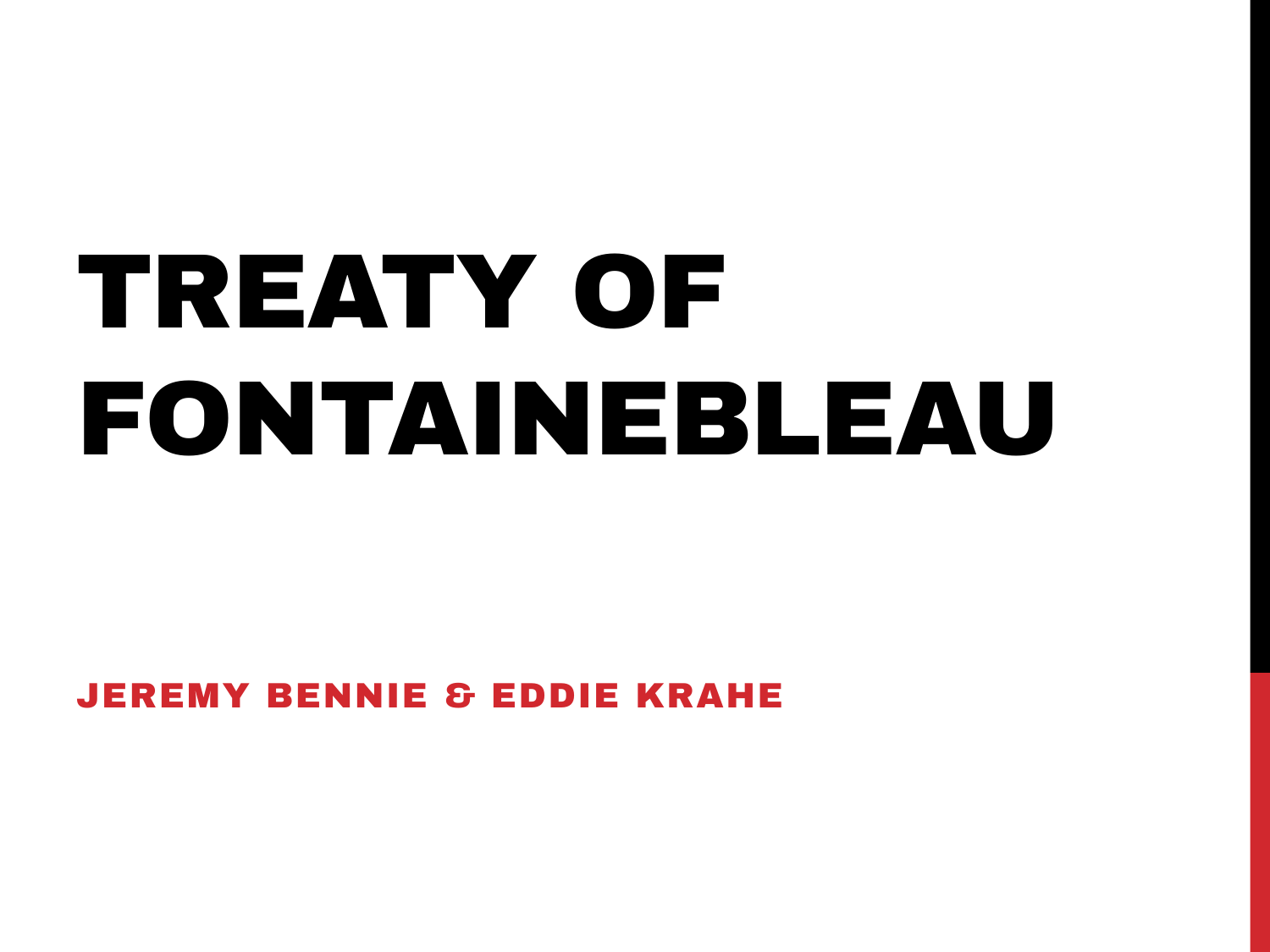

# Treaty of Fontainebleau
Jeremy Bennie & Eddie Krahe